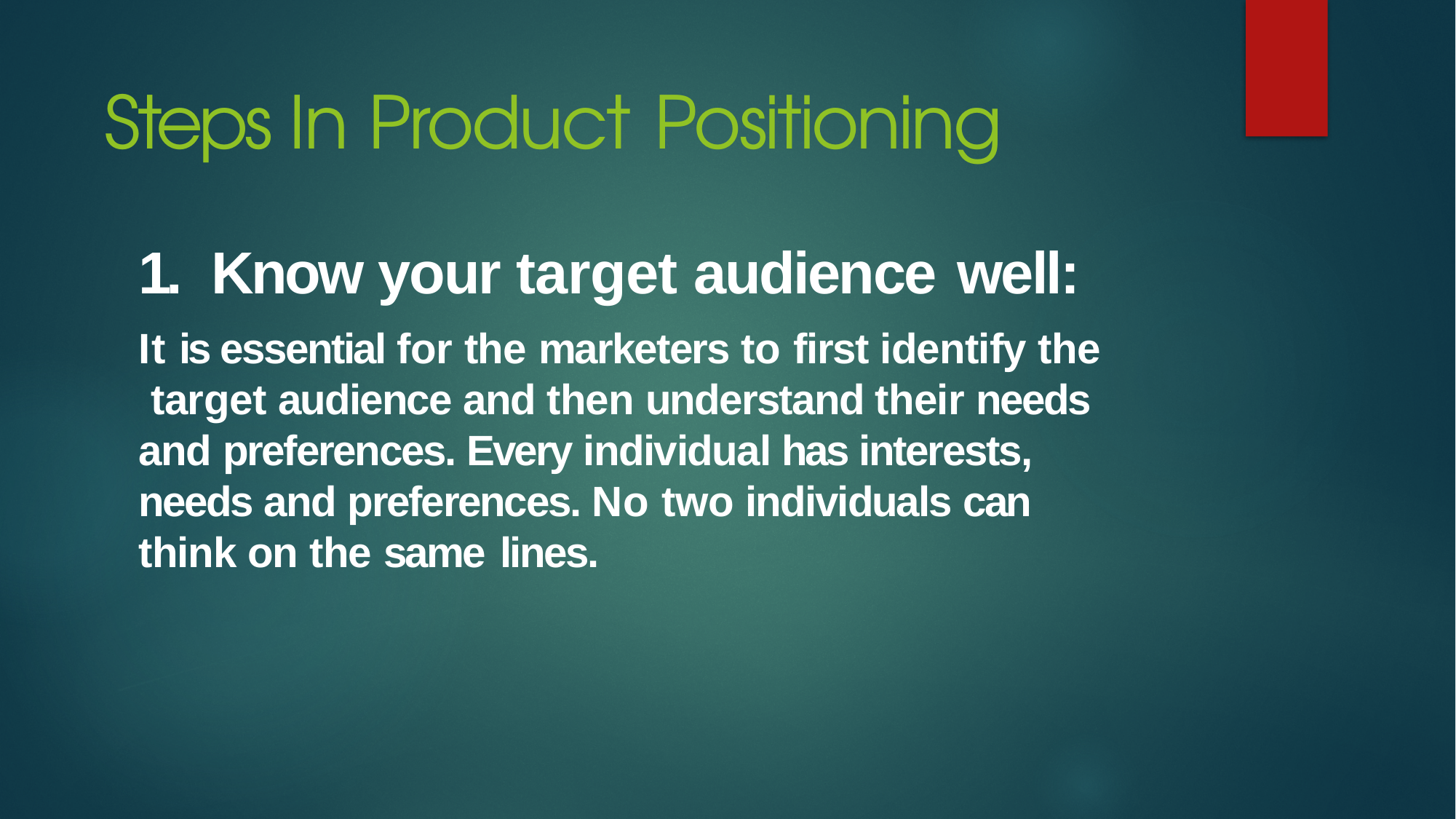

# Steps In Product Positioning
1.	Know your target audience well:
It is essential for the marketers to first identify the  target audience and then understand their needs  and preferences. Every individual has interests,  needs and preferences. No two individuals can  think on the same lines.